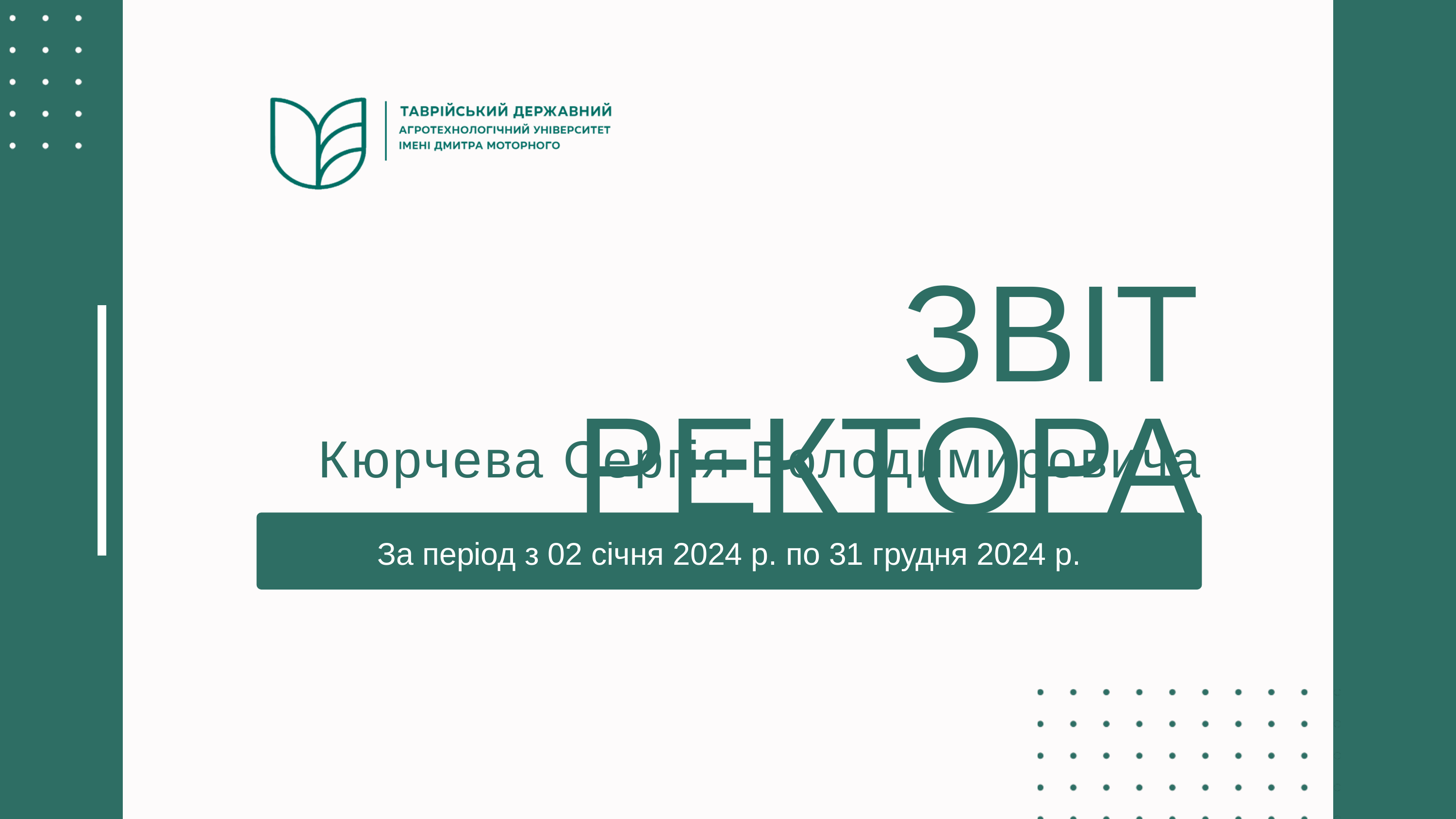

ЗВІТ РЕКТОРА

Кюрчева Сергія Володимировича

За період з 02 січня 2024 р. по 31 грудня 2024 р.